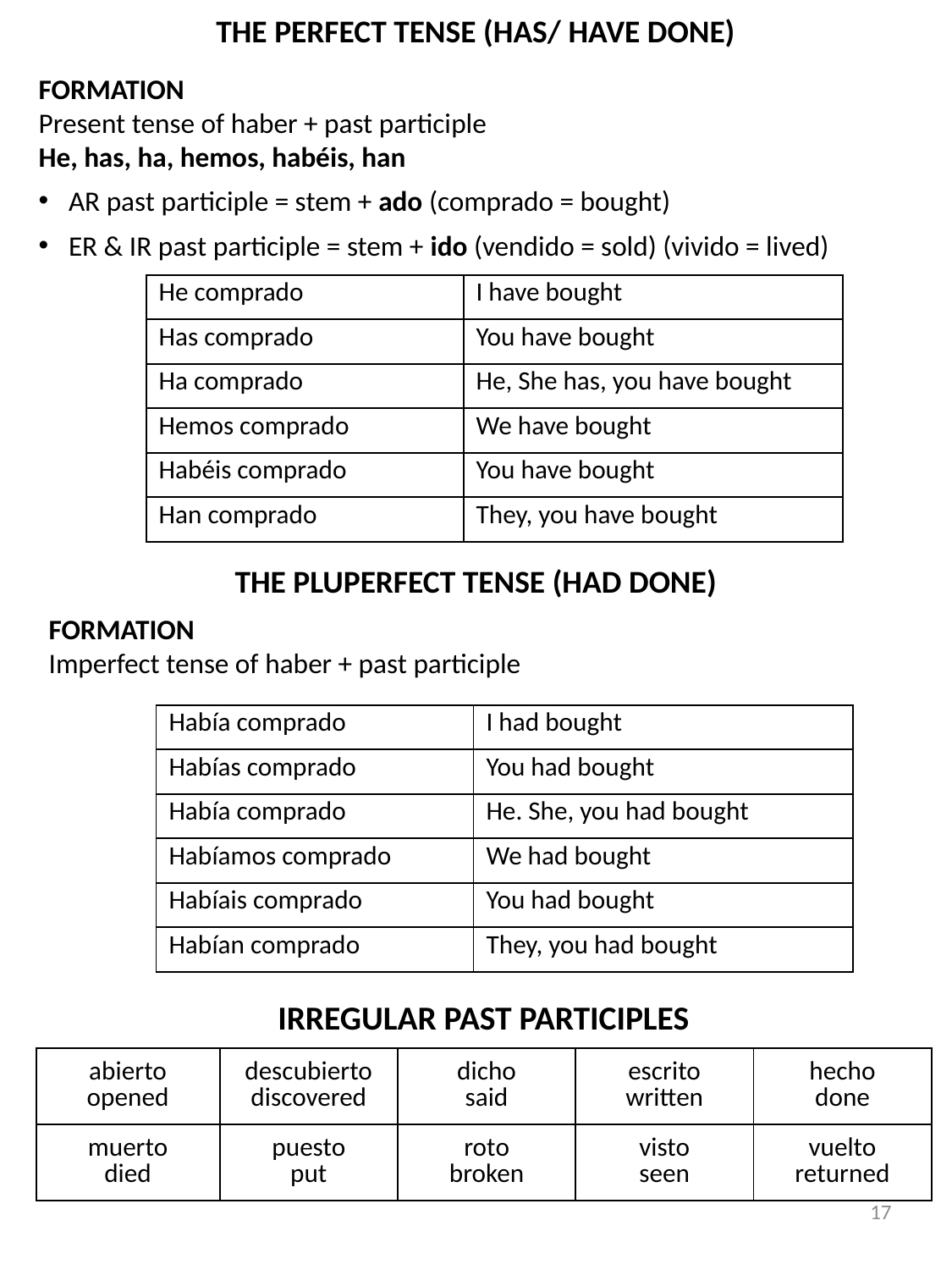

THE PERFECT TENSE (HAS/ HAVE DONE)
FORMATION
Present tense of haber + past participle
He, has, ha, hemos, habéis, han
AR past participle = stem + ado (comprado = bought)
ER & IR past participle = stem + ido (vendido = sold) (vivido = lived)

| He comprado | I have bought |
| --- | --- |
| Has comprado | You have bought |
| Ha comprado | He, She has, you have bought |
| Hemos comprado | We have bought |
| Habéis comprado | You have bought |
| Han comprado | They, you have bought |
THE PLUPERFECT TENSE (HAD DONE)
FORMATION
Imperfect tense of haber + past participle
| Había comprado | I had bought |
| --- | --- |
| Habías comprado | You had bought |
| Había comprado | He. She, you had bought |
| Habíamos comprado | We had bought |
| Habíais comprado | You had bought |
| Habían comprado | They, you had bought |
| IRREGULAR PAST PARTICIPLES |  |  |  |  |
| --- | --- | --- | --- | --- |
| abierto opened | descubierto discovered | dicho said | escrito written | hecho done |
| muerto died | puesto put | roto broken | visto seen | vuelto returned |
17